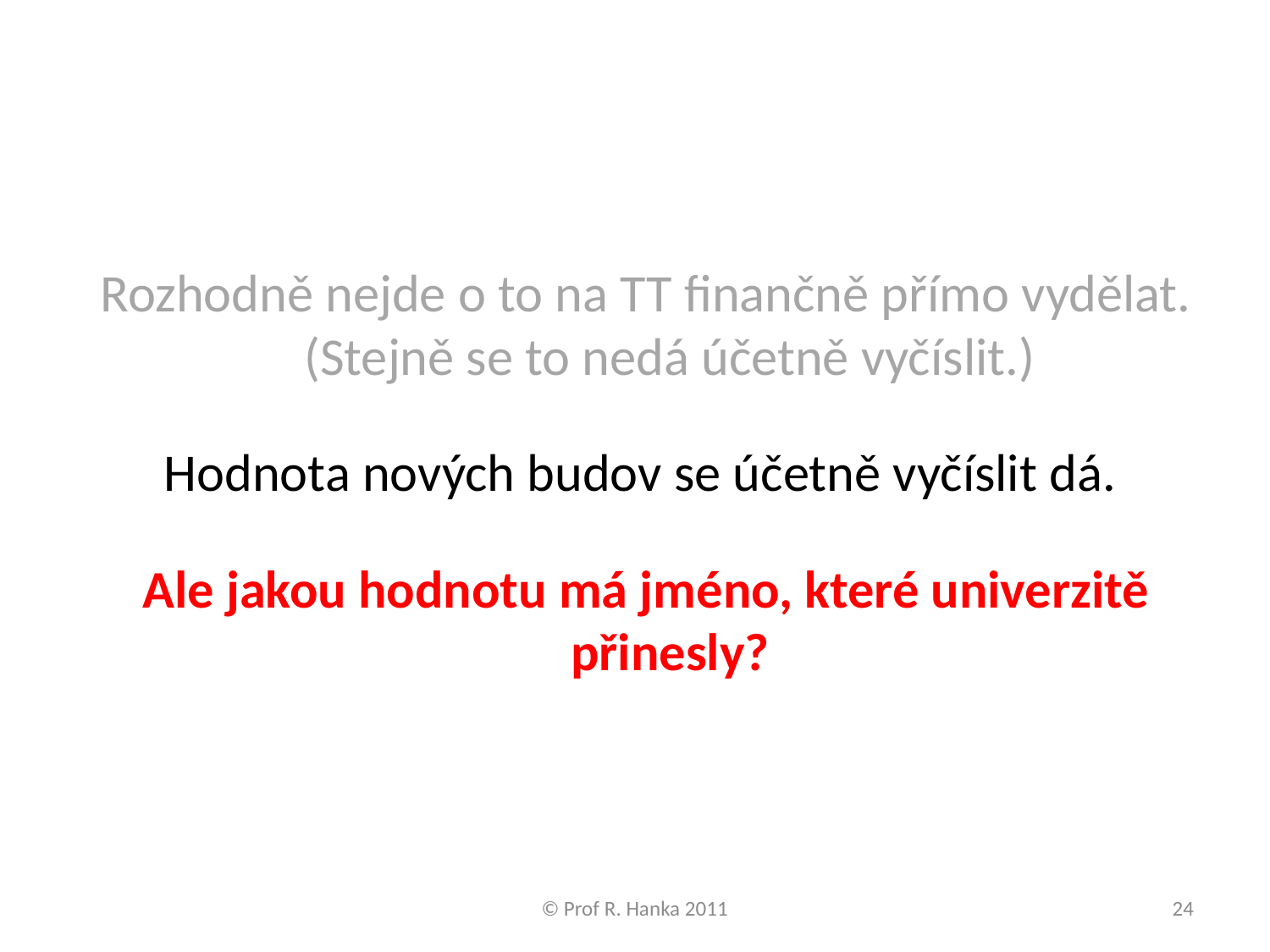

#

Rozhodně nejde o to na TT finančně přímo vydělat. (Stejně se to nedá účetně vyčíslit.)
Hodnota nových budov se účetně vyčíslit dá.
Ale jakou hodnotu má jméno, které univerzitě přinesly?
© Prof R. Hanka 2011
24